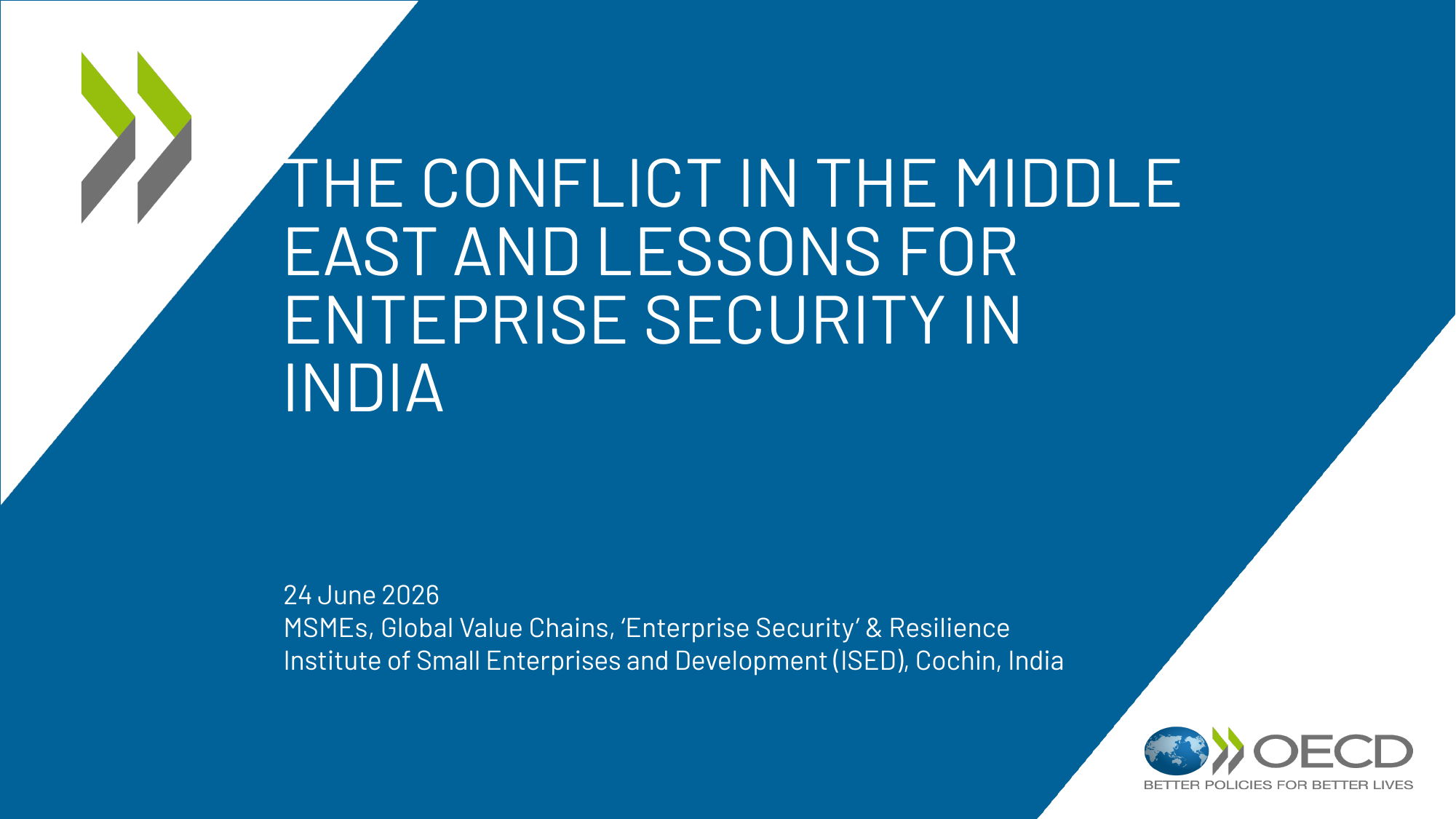

the Conflict in the Middle East AND LESSONS FOR ENTEPRISE SECURITY IN INDIA
24 June 2026
MSMEs, Global Value Chains, ‘Enterprise Security’ & Resilience
Institute of Small Enterprises and Development (ISED), Cochin, India